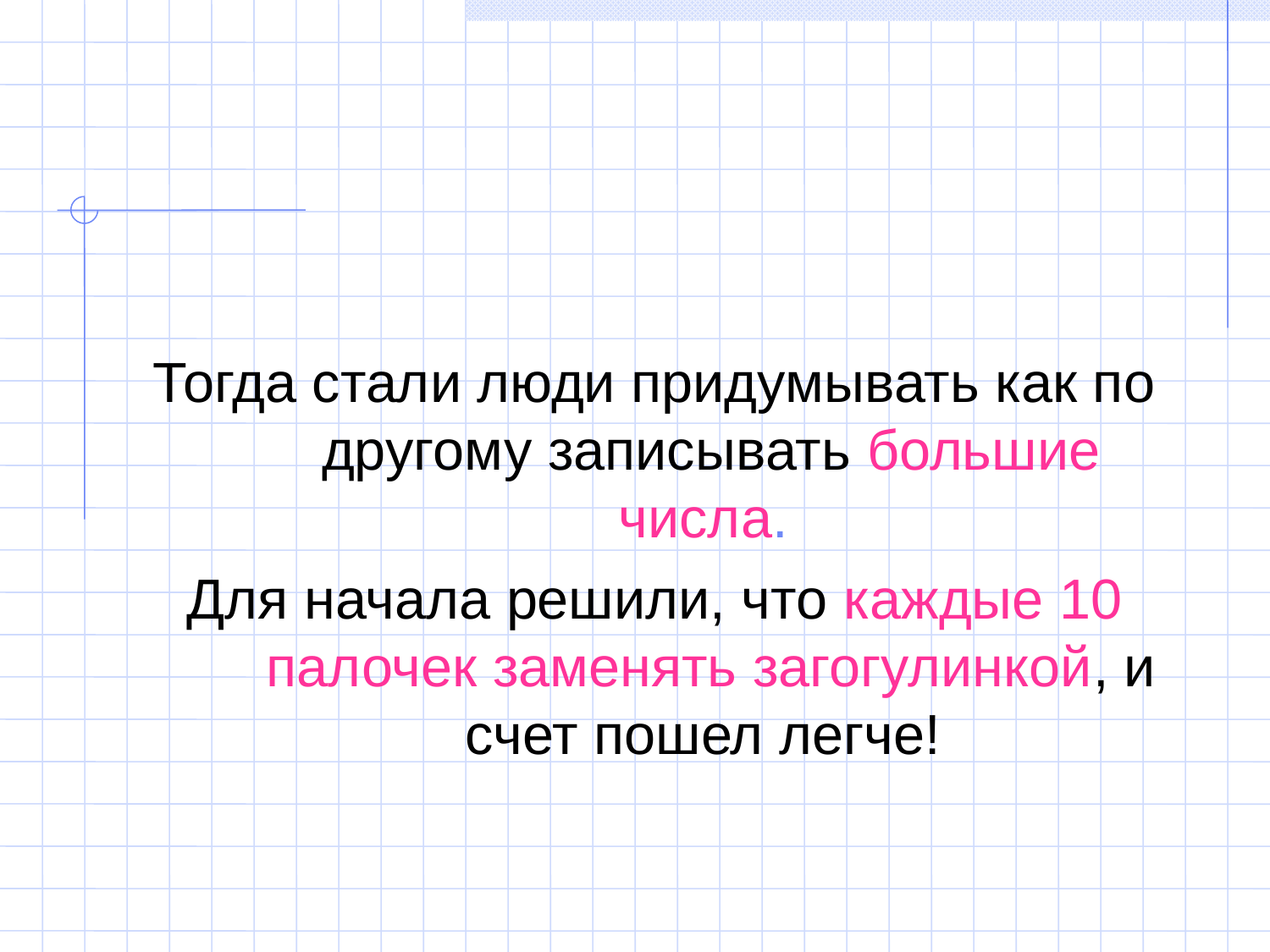

Тогда стали люди придумывать как по другому записывать большие числа.
Для начала решили, что каждые 10 палочек заменять загогулинкой, и счет пошел легче!